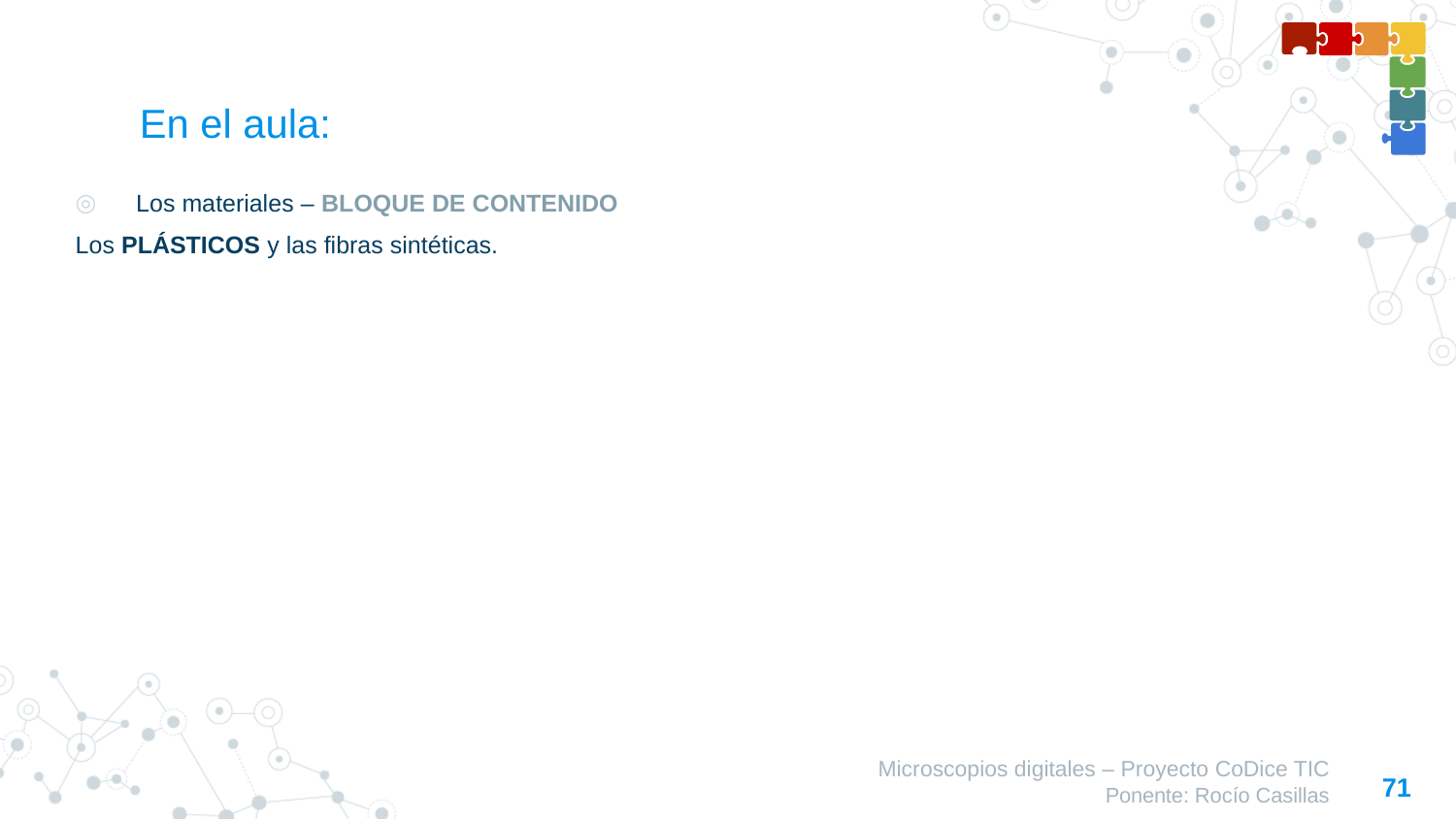

# En el aula:

Los materiales – BLOQUE DE CONTENIDO
Los PLÁSTICOS y las fibras sintéticas.

Microscopios digitales – Proyecto CoDice TIC
Ponente: Rocío Casillas
71